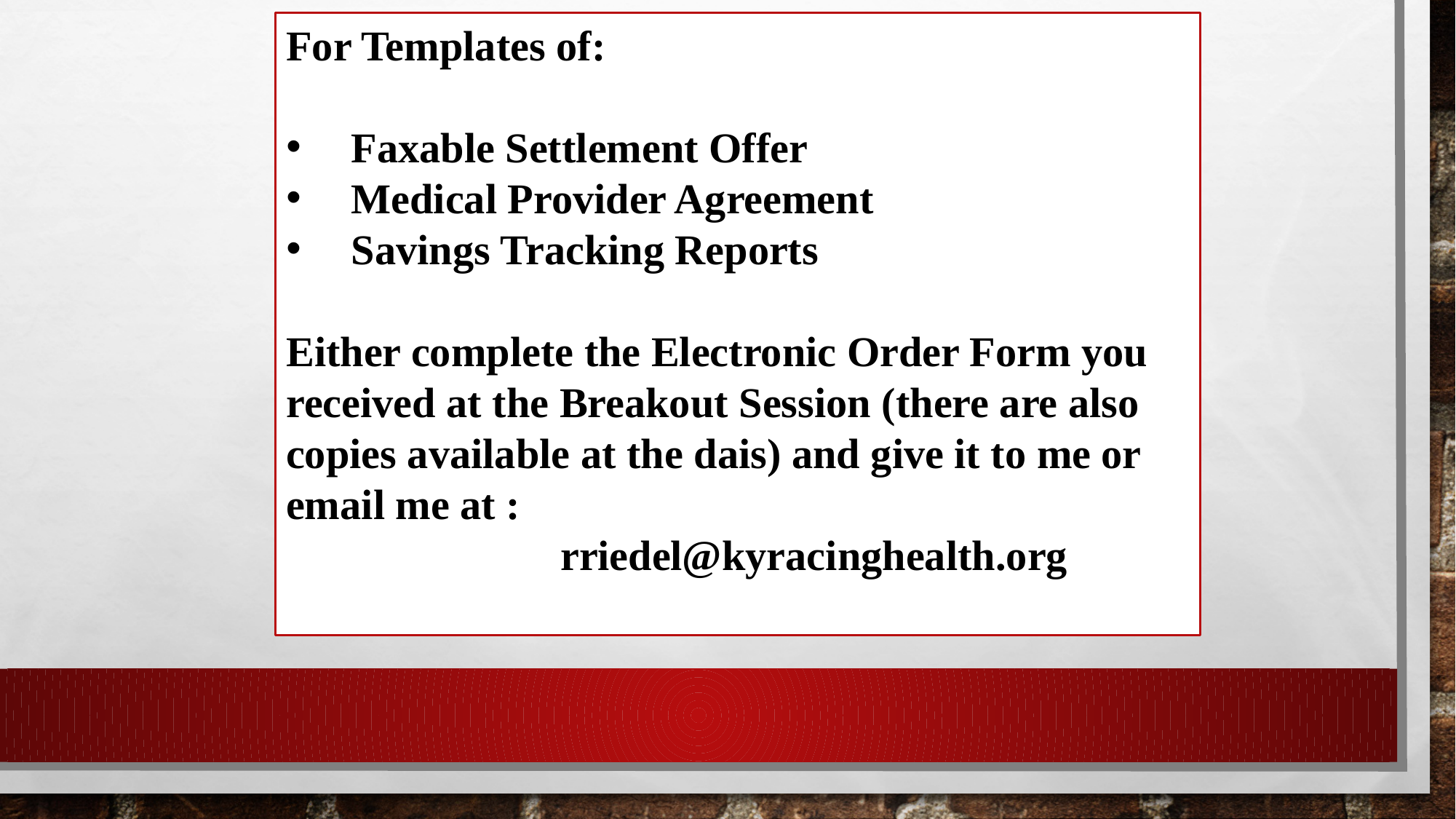

For Templates of:

 Faxable Settlement Offer
 Medical Provider Agreement
 Savings Tracking Reports

Either complete the Electronic Order Form you received at the Breakout Session (there are also copies available at the dais) and give it to me or email me at :
                          rriedel@kyracinghealth.org